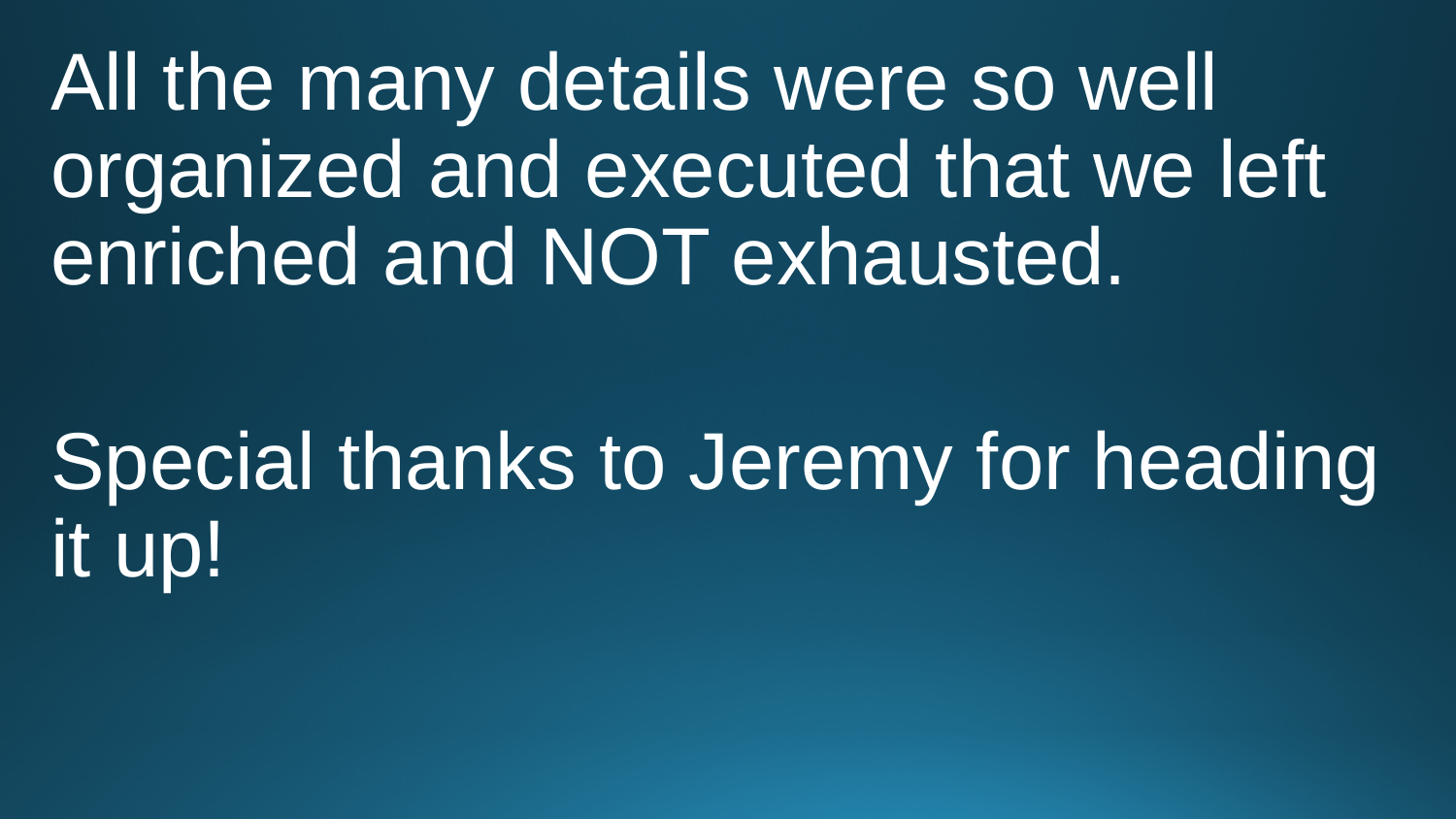

All the many details were so well organized and executed that we left enriched and NOT exhausted.

Special thanks to Jeremy for heading it up!